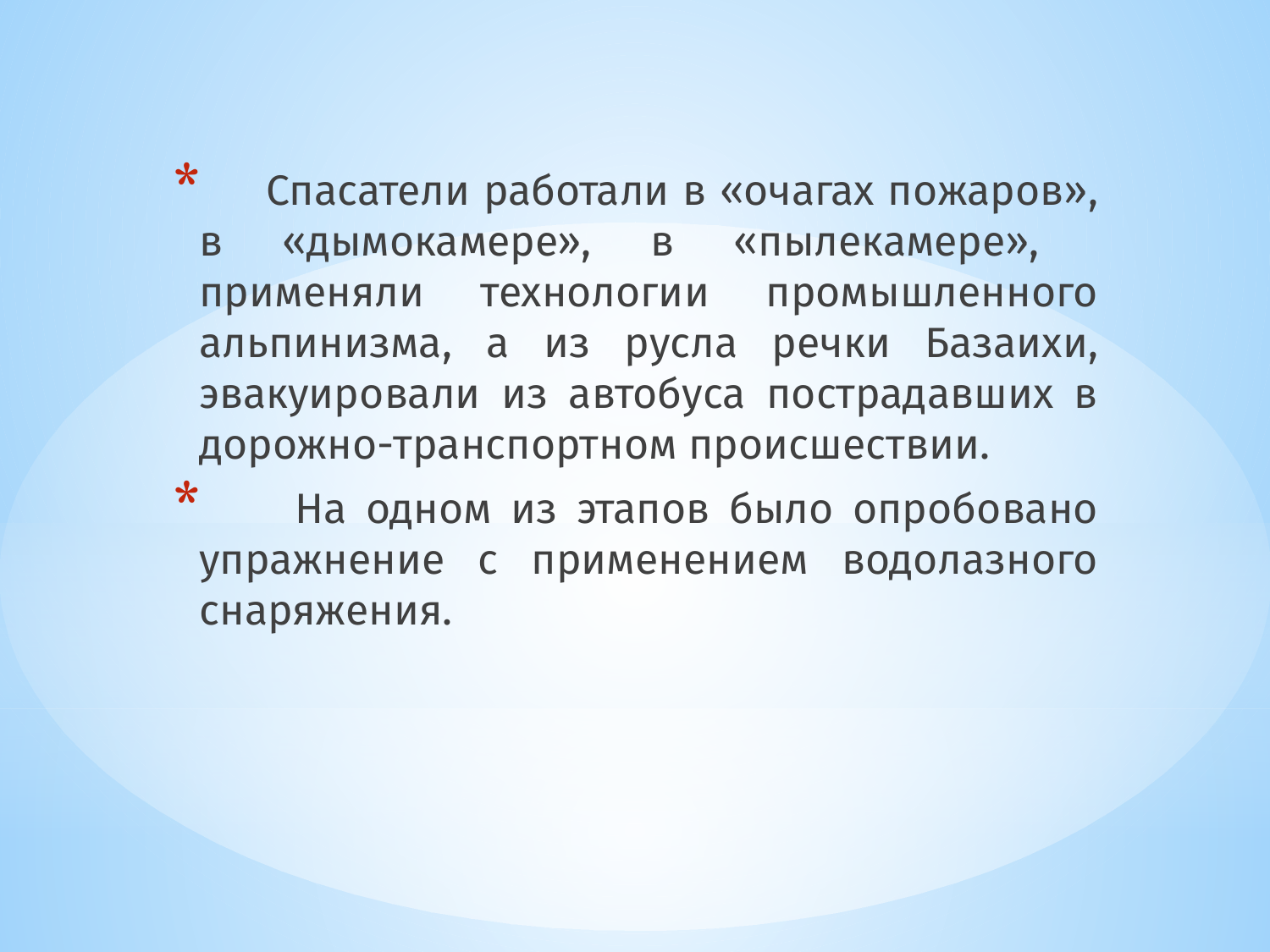

Спасатели работали в «очагах пожаров», в «дымокамере», в «пылекамере»,  применяли технологии промышленного альпинизма, а из русла речки Базаихи, эвакуировали из автобуса пострадавших в дорожно-транспортном происшествии.
     На одном из этапов было опробовано упражнение с применением водолазного снаряжения.